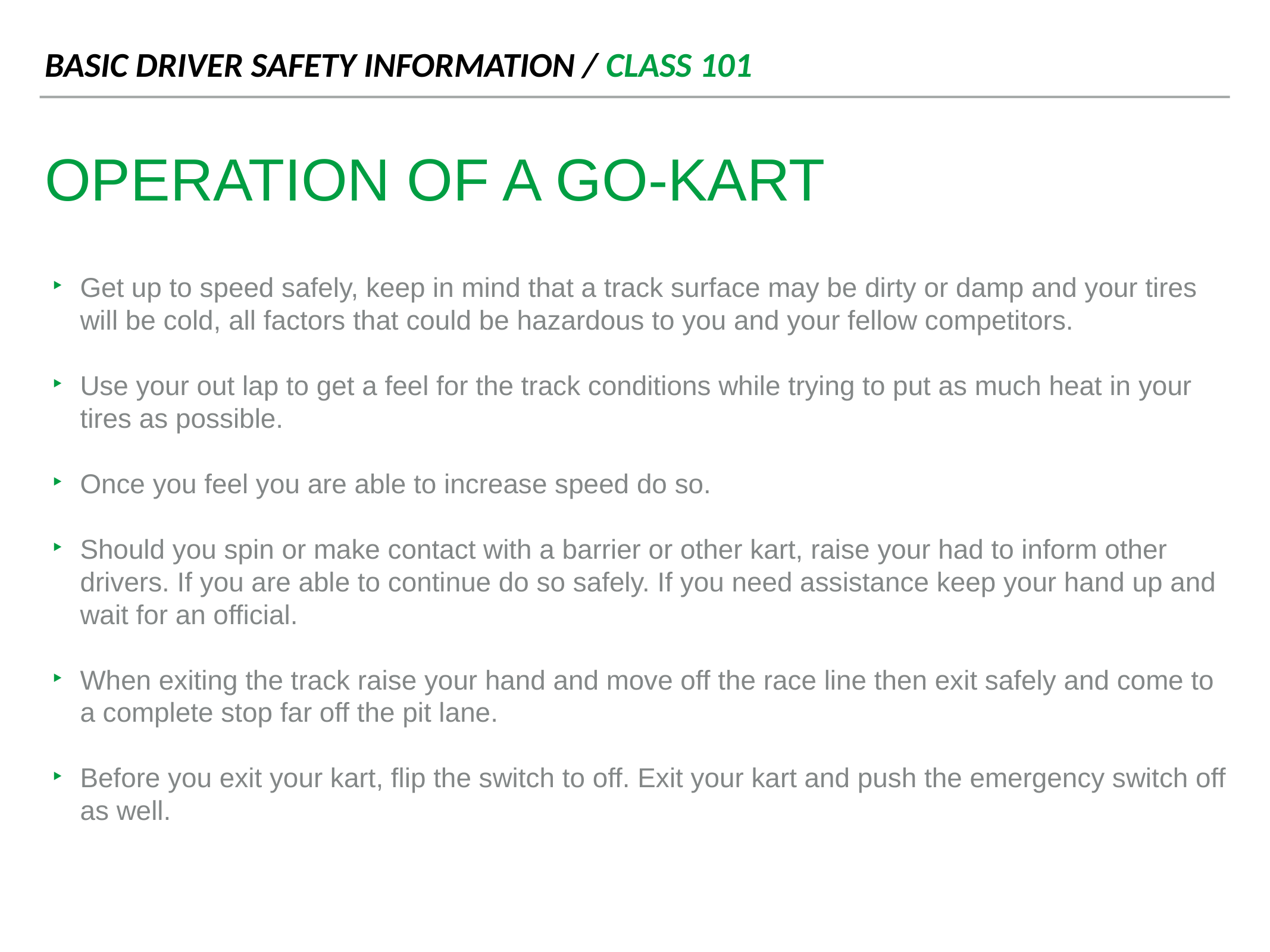

BASIC DRIVER SAFETY INFORMATION / CLASS 101
# Operation of a go-kart
Get up to speed safely, keep in mind that a track surface may be dirty or damp and your tires will be cold, all factors that could be hazardous to you and your fellow competitors.

Use your out lap to get a feel for the track conditions while trying to put as much heat in your tires as possible.

Once you feel you are able to increase speed do so.

Should you spin or make contact with a barrier or other kart, raise your had to inform other drivers. If you are able to continue do so safely. If you need assistance keep your hand up and wait for an official.

When exiting the track raise your hand and move off the race line then exit safely and come to a complete stop far off the pit lane.

Before you exit your kart, flip the switch to off. Exit your kart and push the emergency switch off as well.